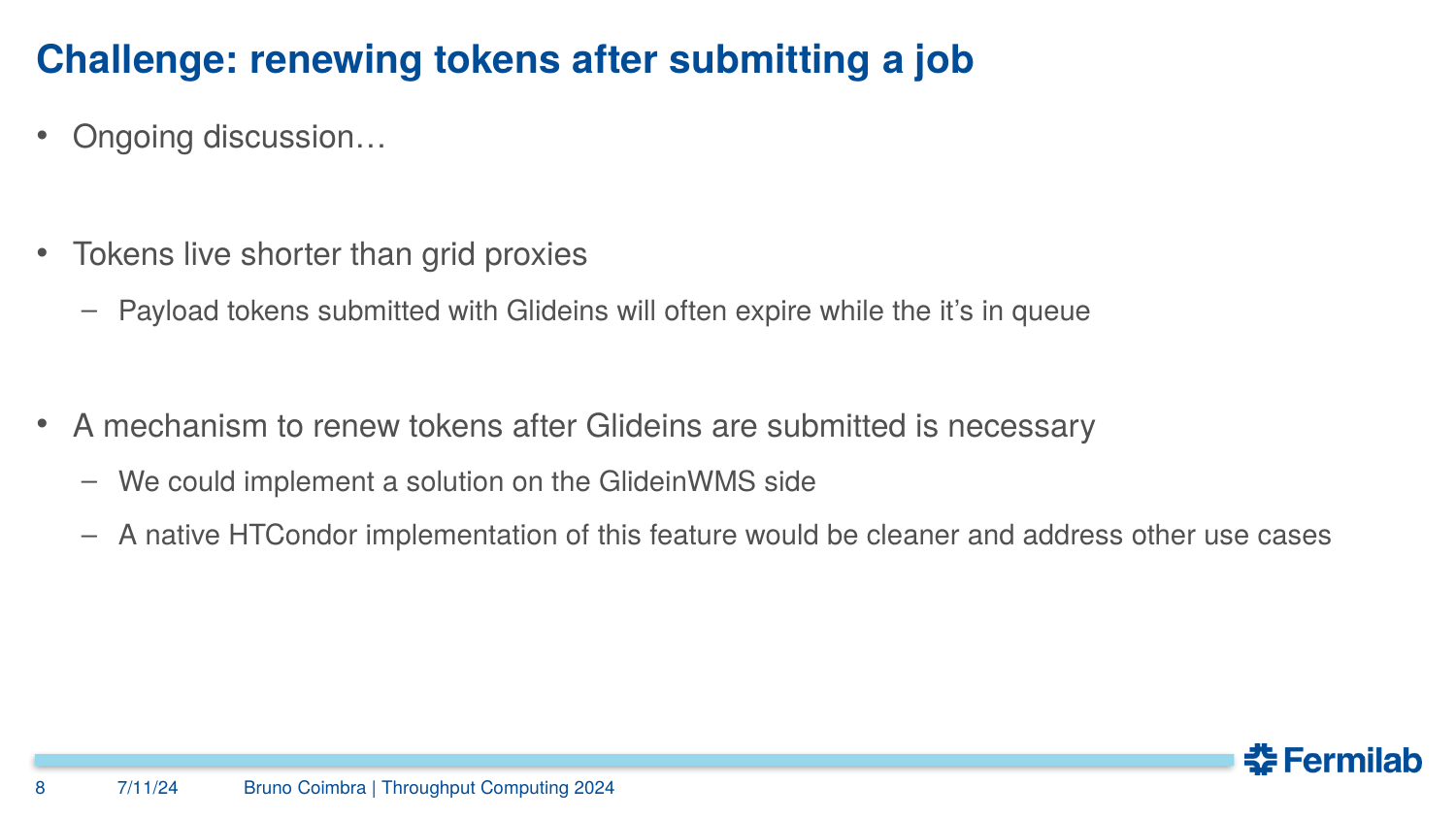

# Challenge: renewing tokens after submitting a job
Ongoing discussion…

Tokens live shorter than grid proxies
Payload tokens submitted with Glideins will often expire while the it’s in queue

A mechanism to renew tokens after Glideins are submitted is necessary
We could implement a solution on the GlideinWMS side
A native HTCondor implementation of this feature would be cleaner and address other use cases
8
7/11/24
Bruno Coimbra | Throughput Computing 2024